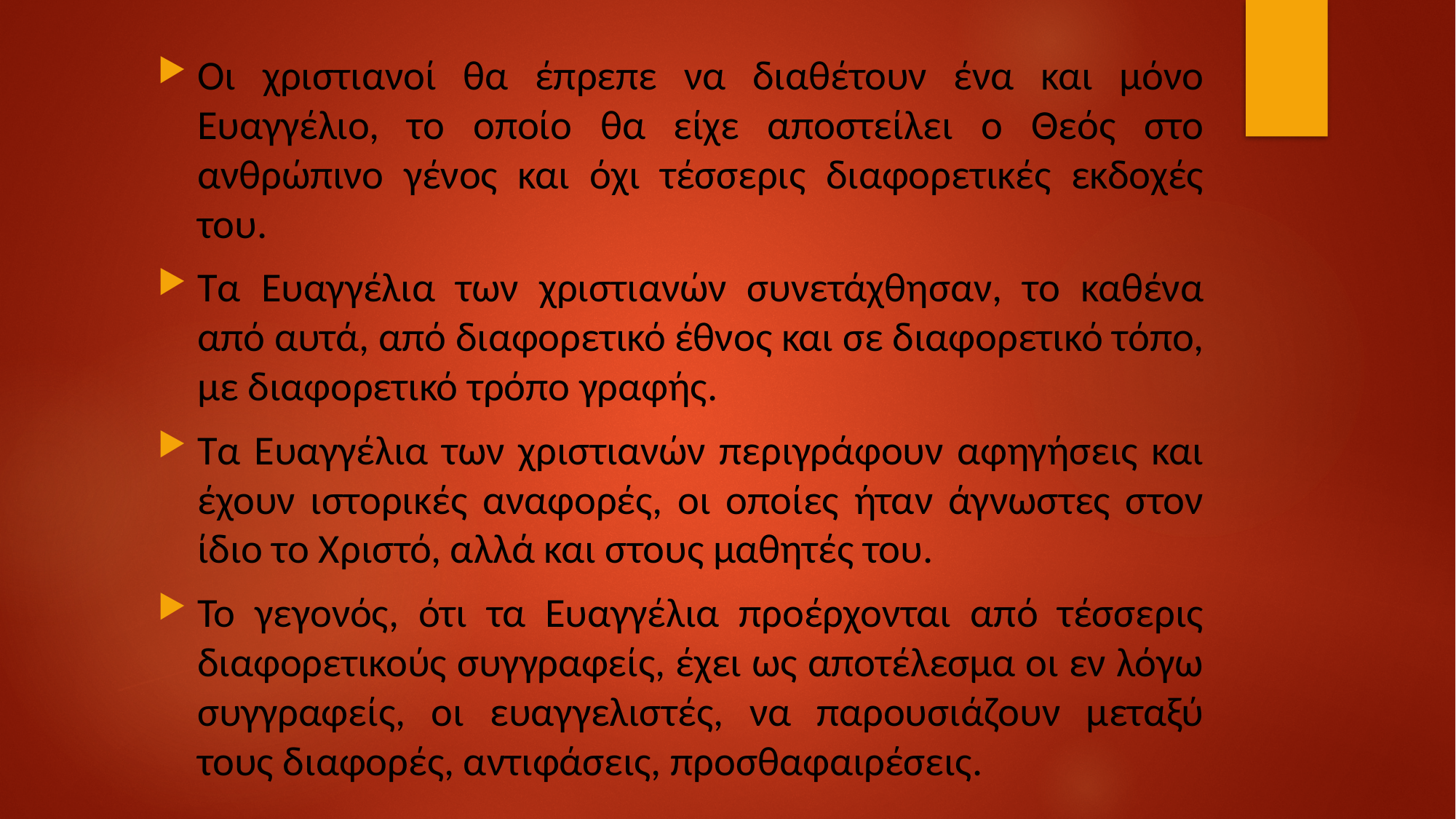

Οι χριστιανοί θα έπρεπε να διαθέτουν ένα και μόνο Ευαγγέλιο, το οποίο θα είχε αποστείλει ο Θεός στο ανθρώπινο γένος και όχι τέσσερις διαφορετικές εκδοχές του.
Τα Ευαγγέλια των χριστιανών συνετάχθησαν, το καθένα από αυτά, από διαφορετικό έθνος και σε διαφορετικό τόπο, με διαφορετικό τρόπο γραφής.
Τα Ευαγγέλια των χριστιανών περιγράφουν αφηγήσεις και έχουν ιστορικές αναφορές, οι οποίες ήταν άγνωστες στον ίδιο το Χριστό, αλλά και στους μαθητές του.
Το γεγονός, ότι τα Ευαγγέλια προέρχονται από τέσσερις διαφορετικούς συγγραφείς, έχει ως αποτέλεσμα οι εν λόγω συγγραφείς, οι ευαγγελιστές, να παρουσιάζουν μεταξύ τους διαφορές, αντιφάσεις, προσθαφαιρέσεις.